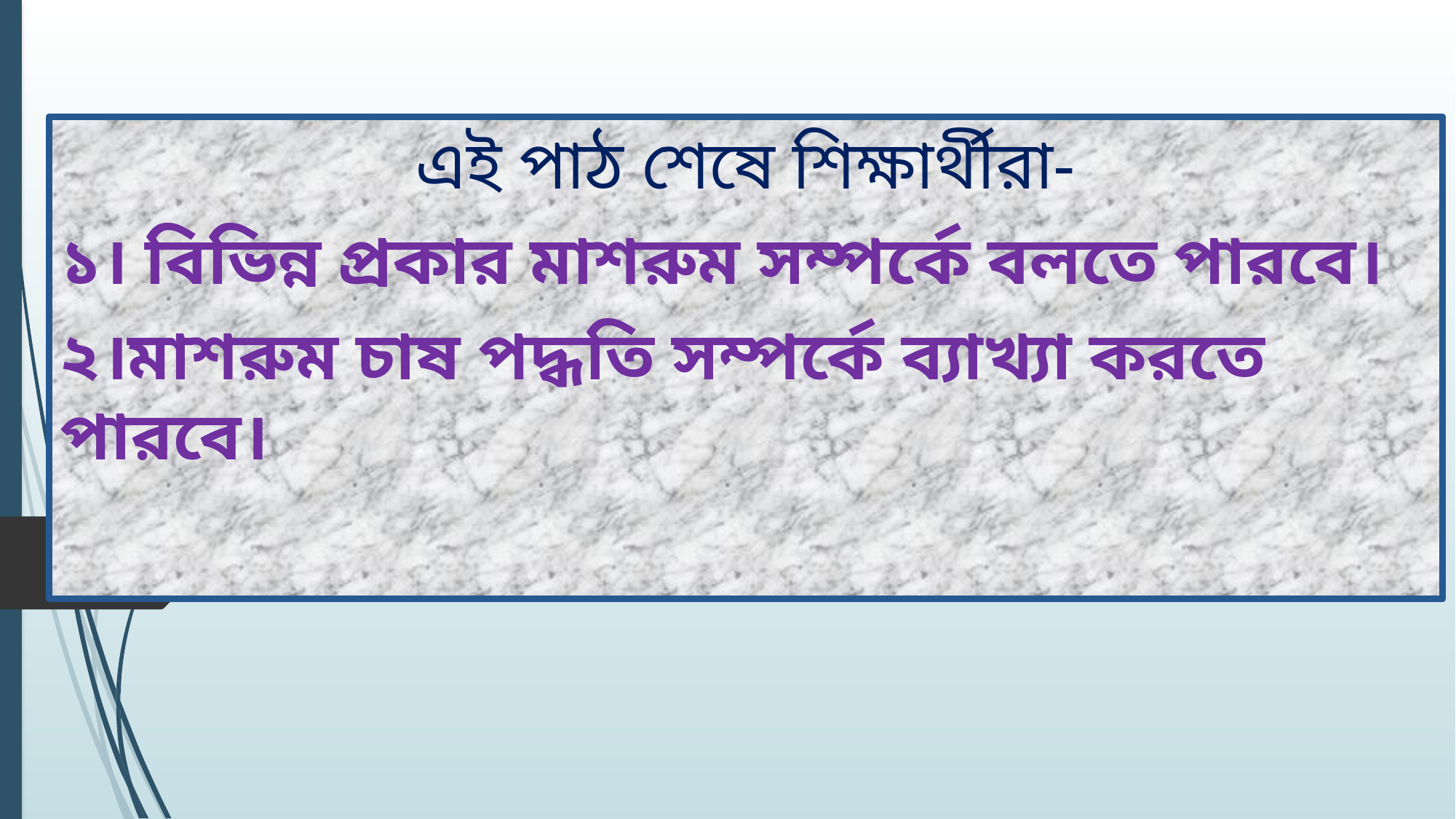

এই পাঠ শেষে শিক্ষার্থীরা-
১। বিভিন্ন প্রকার মাশরুম সম্পর্কে বলতে পারবে।
২।মাশরুম চাষ পদ্ধতি সম্পর্কে ব্যাখ্যা করতে পারবে।